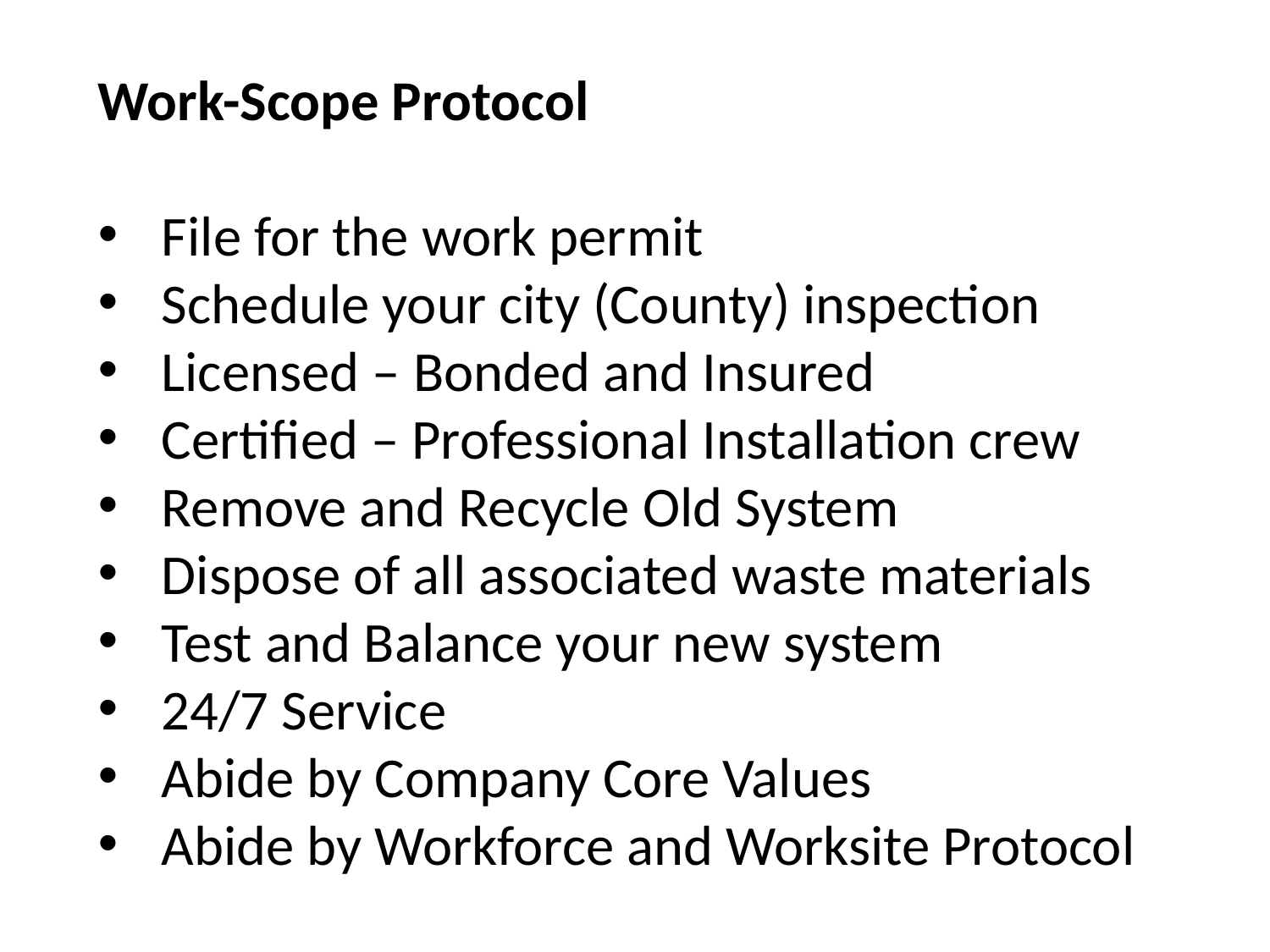

Work-Scope Protocol

File for the work permit
Schedule your city (County) inspection
Licensed – Bonded and Insured
Certified – Professional Installation crew
Remove and Recycle Old System
Dispose of all associated waste materials
Test and Balance your new system
24/7 Service
Abide by Company Core Values
Abide by Workforce and Worksite Protocol